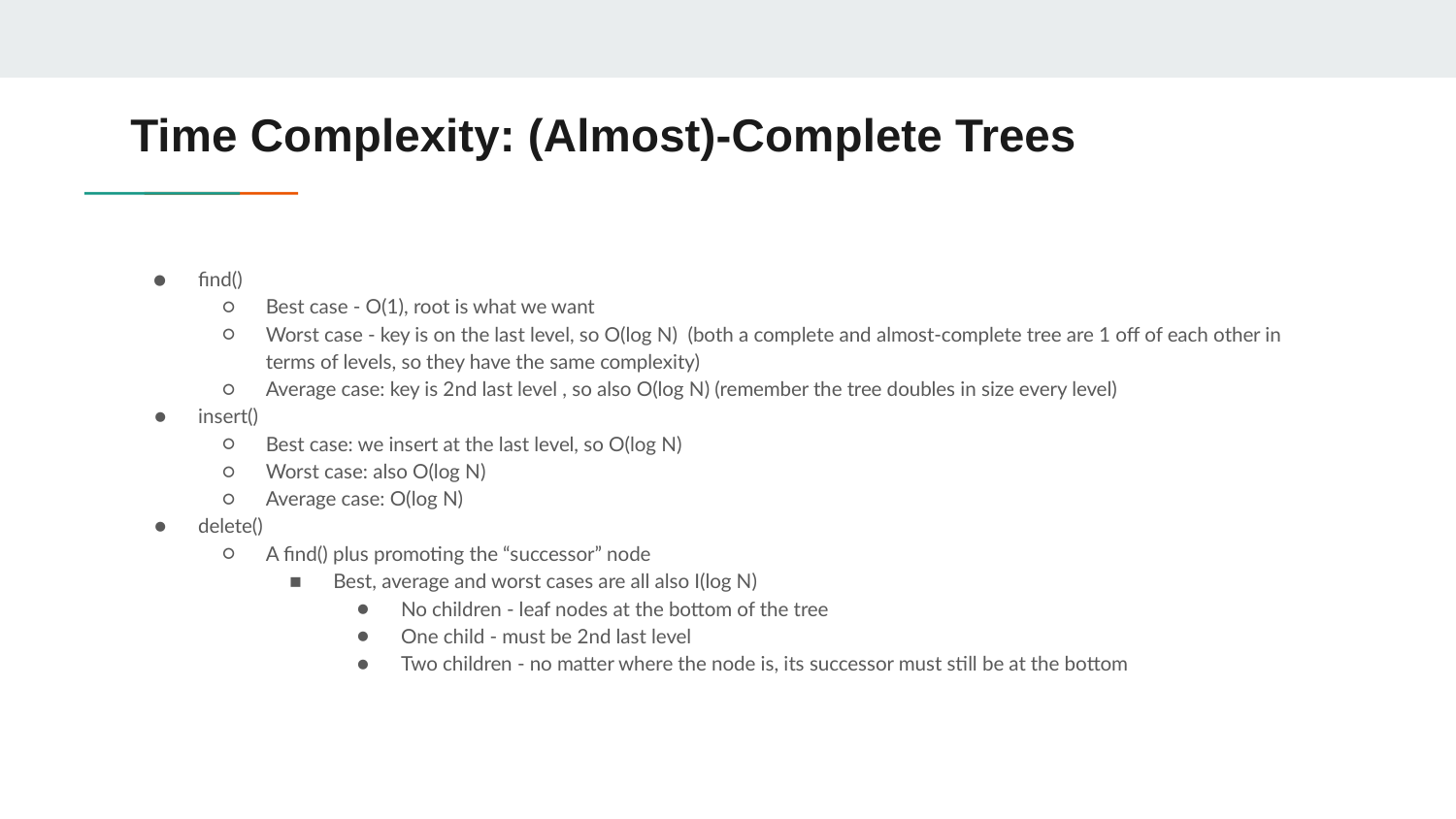

# Time Complexity: (Almost)-Complete Trees
find()
Best case - O(1), root is what we want
Worst case - key is on the last level, so O(log N)  (both a complete and almost-complete tree are 1 off of each other in terms of levels, so they have the same complexity)
Average case: key is 2nd last level , so also O(log N) (remember the tree doubles in size every level)
insert()
Best case: we insert at the last level, so O(log N)
Worst case: also O(log N)
Average case: O(log N)
delete()
A find() plus promoting the “successor” node
Best, average and worst cases are all also I(log N)
No children - leaf nodes at the bottom of the tree
One child - must be 2nd last level
Two children - no matter where the node is, its successor must still be at the bottom